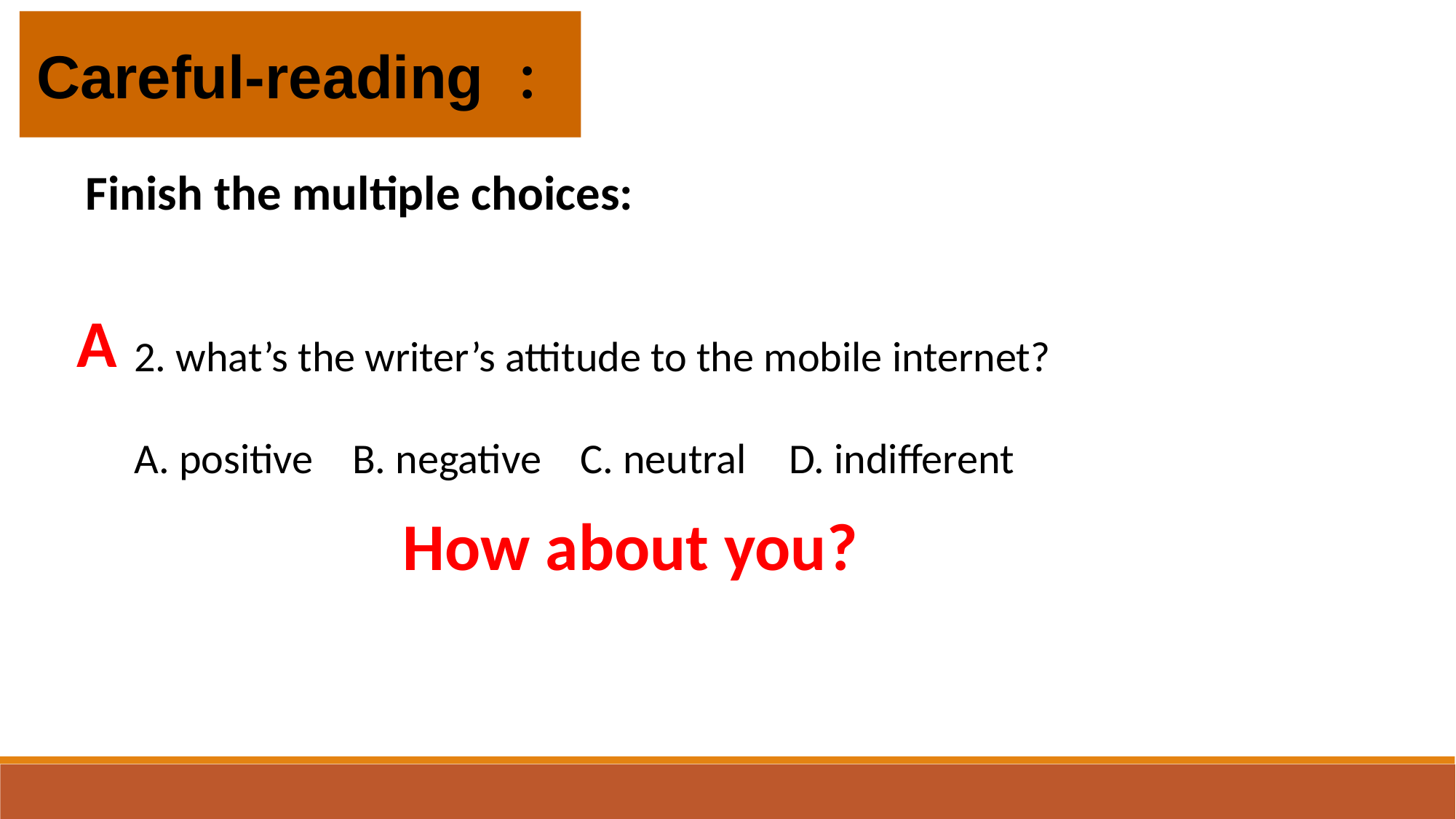

Careful-reading ：
Finish the multiple choices:
2. what’s the writer’s attitude to the mobile internet?
A. positive	B. negative	 C. neutral	D. indifferent
A
How about you?